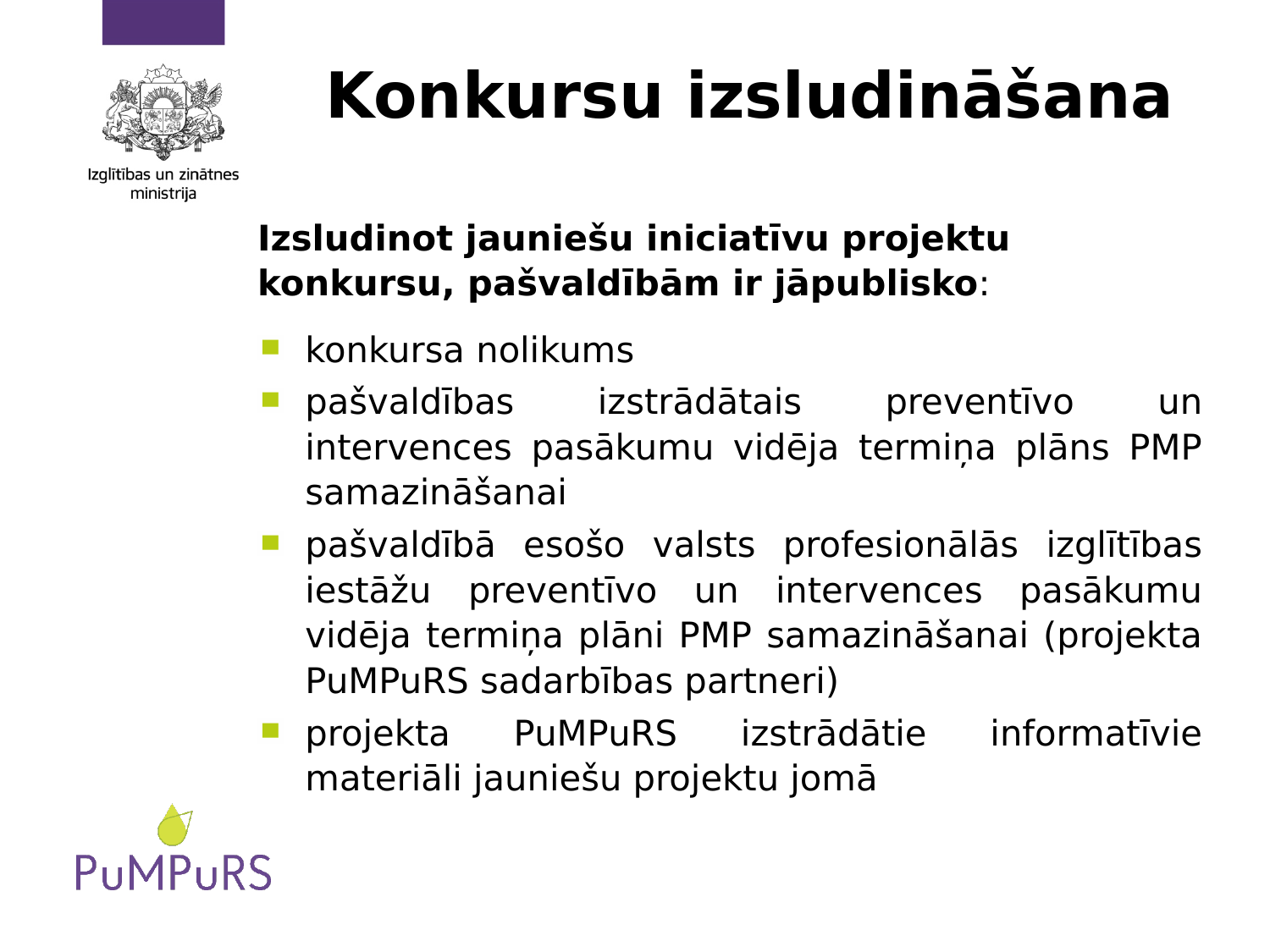

# Konkursu izsludināšana
Izsludinot jauniešu iniciatīvu projektu konkursu, pašvaldībām ir jāpublisko:
konkursa nolikums
pašvaldības izstrādātais preventīvo un intervences pasākumu vidēja termiņa plāns PMP samazināšanai
pašvaldībā esošo valsts profesionālās izglītības iestāžu preventīvo un intervences pasākumu vidēja termiņa plāni PMP samazināšanai (projekta PuMPuRS sadarbības partneri)
projekta PuMPuRS izstrādātie informatīvie materiāli jauniešu projektu jomā